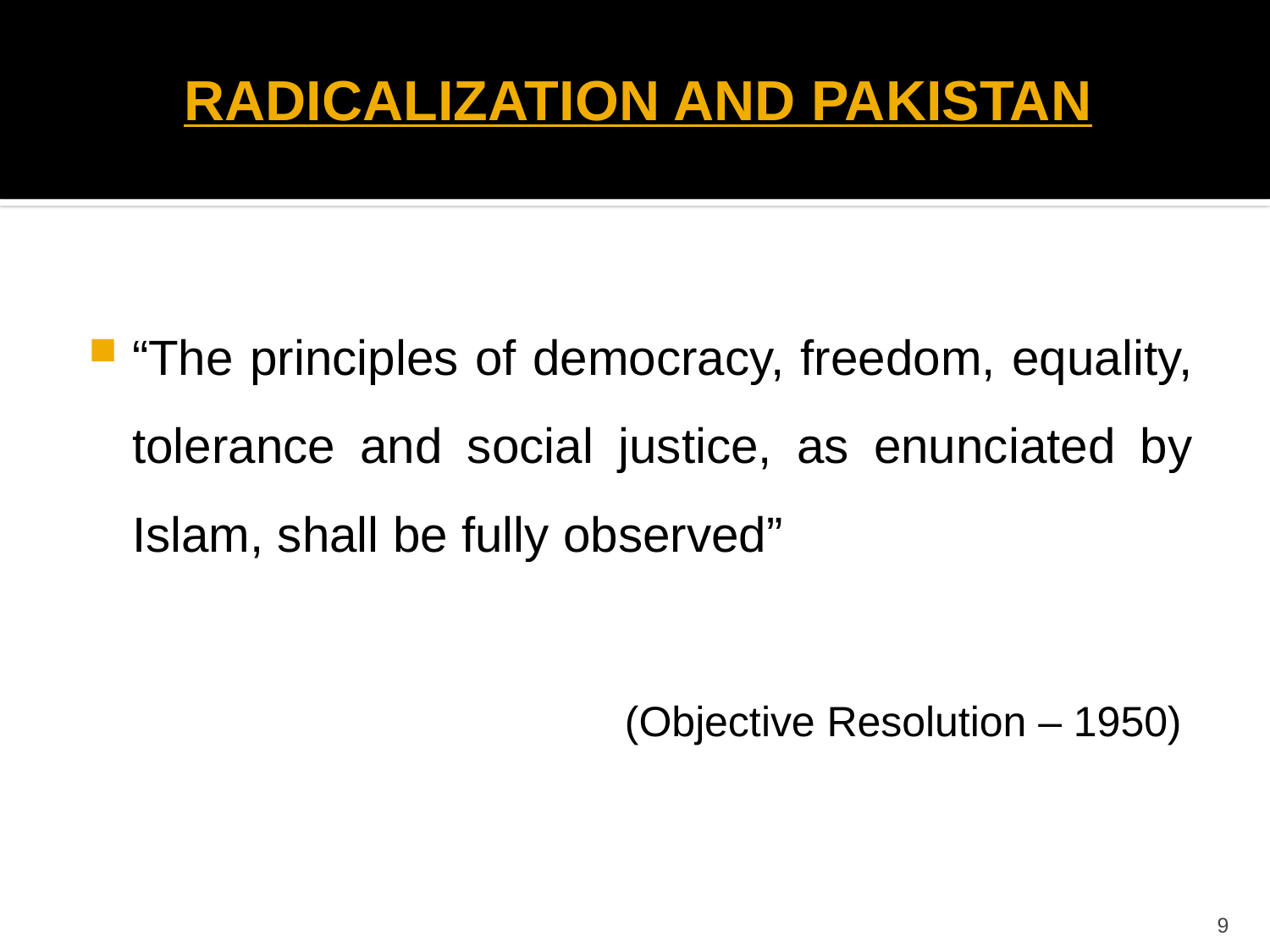

# RADICALIZATION AND PAKISTAN

“The principles of democracy, freedom, equality, tolerance and social justice, as enunciated by Islam, shall be fully observed”

(Objective Resolution – 1950)

9